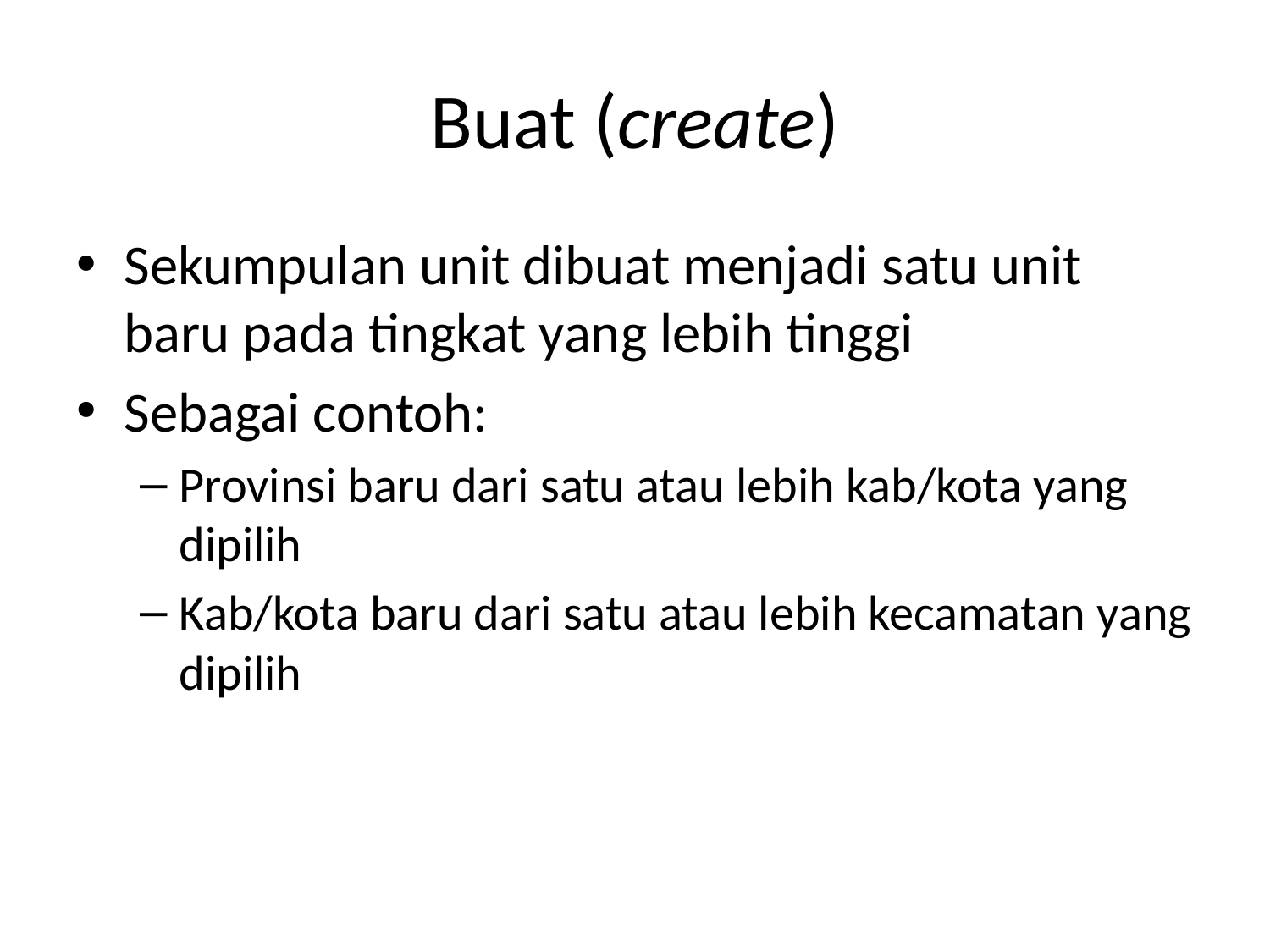

# Buat (create)
Sekumpulan unit dibuat menjadi satu unit baru pada tingkat yang lebih tinggi
Sebagai contoh:
Provinsi baru dari satu atau lebih kab/kota yang dipilih
Kab/kota baru dari satu atau lebih kecamatan yang dipilih